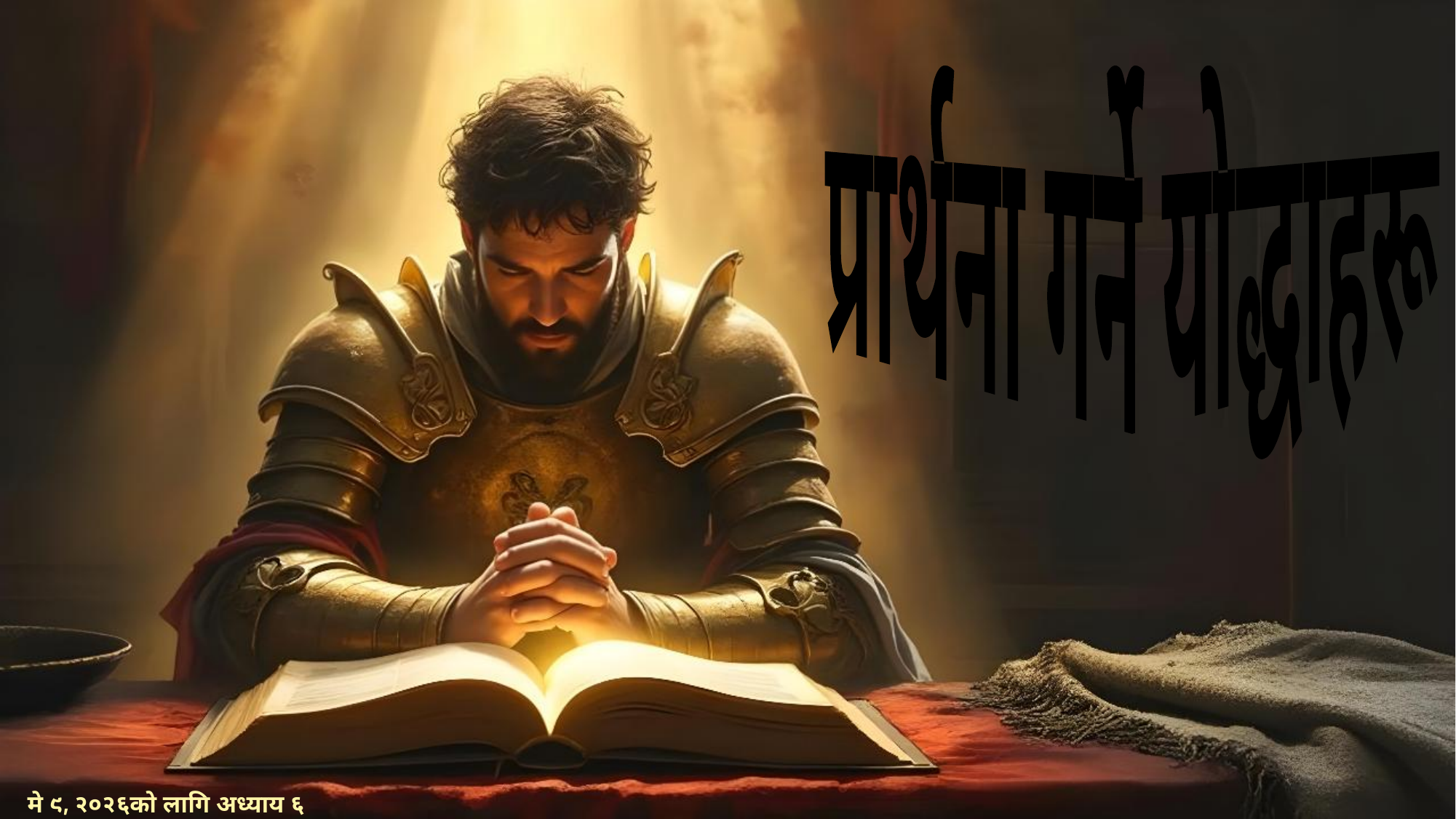

प्रार्थना गर्ने योद्धाहरू
मे ९, २०२६को लागि अध्याय ६